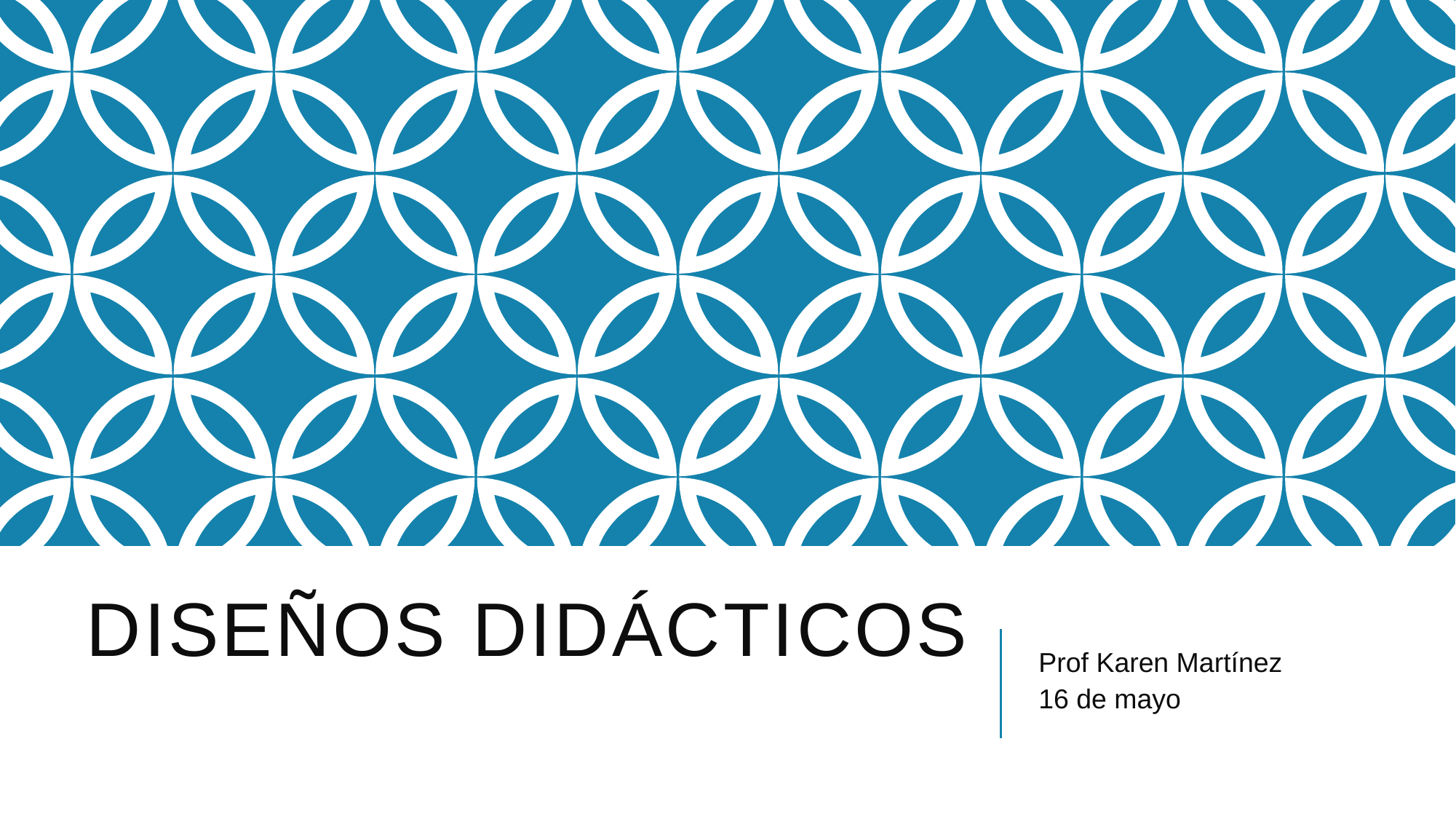

# Diseños didácticos
Prof Karen Martínez
16 de mayo